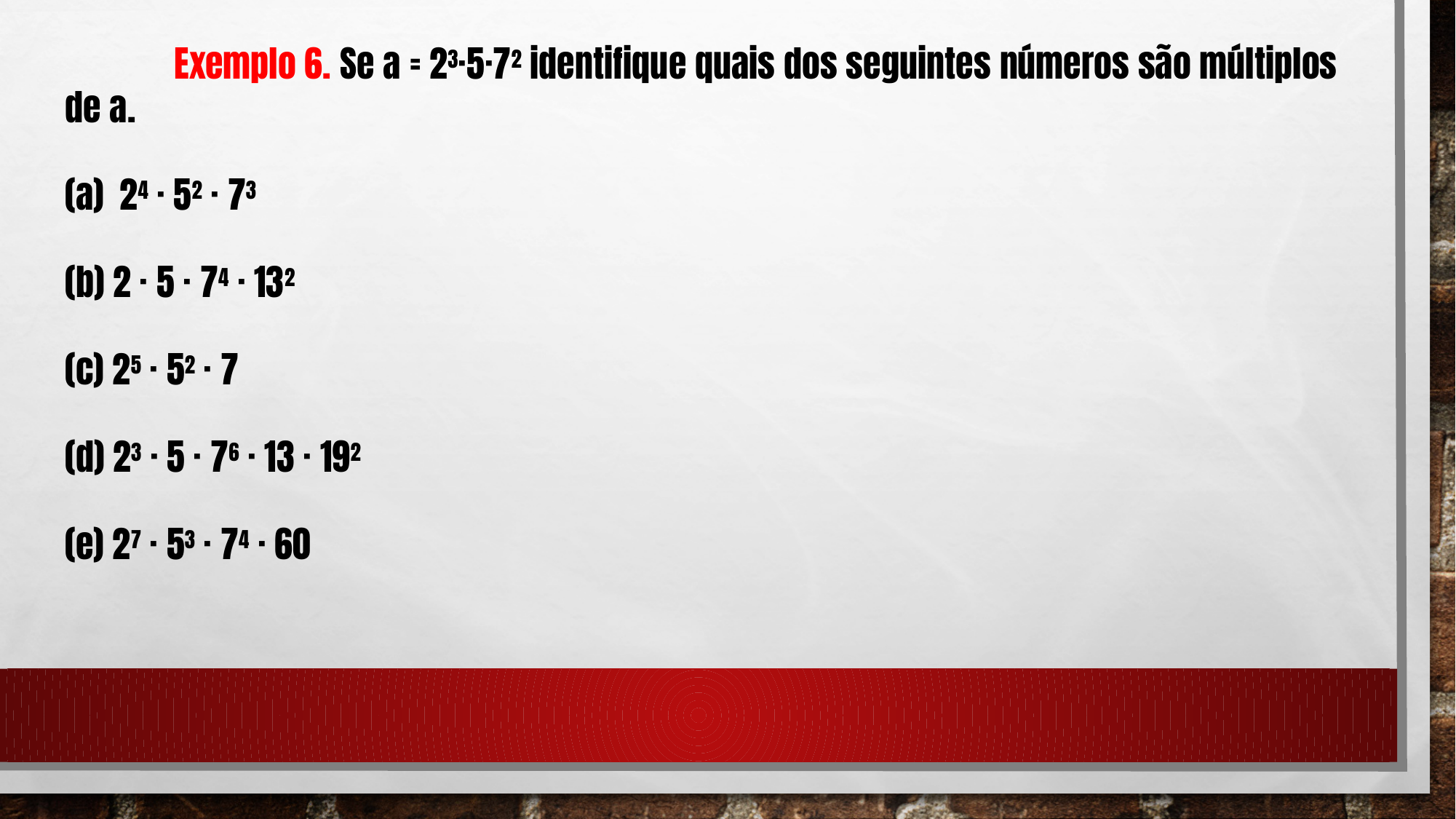

Exemplo 6. Se a = 23·5·72 identifique quais dos seguintes números são múltiplos de a.

24 · 52 · 73

(b) 2 · 5 · 74 · 132

(c) 25 · 52 · 7

(d) 23 · 5 · 76 · 13 · 192

(e) 27 · 53 · 74 · 60